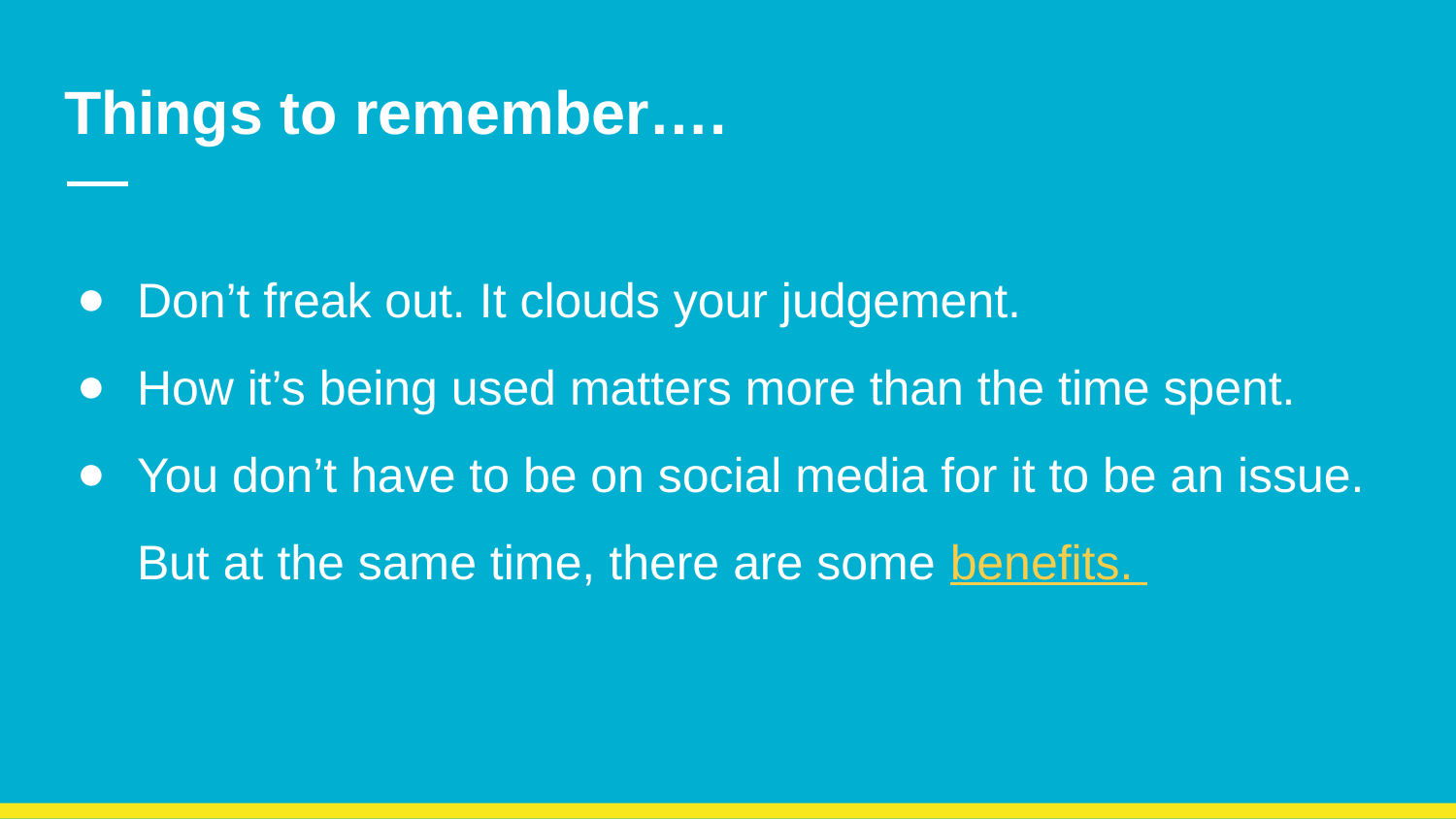

# Things to remember….
Don’t freak out. It clouds your judgement.
How it’s being used matters more than the time spent.
You don’t have to be on social media for it to be an issue. But at the same time, there are some benefits.